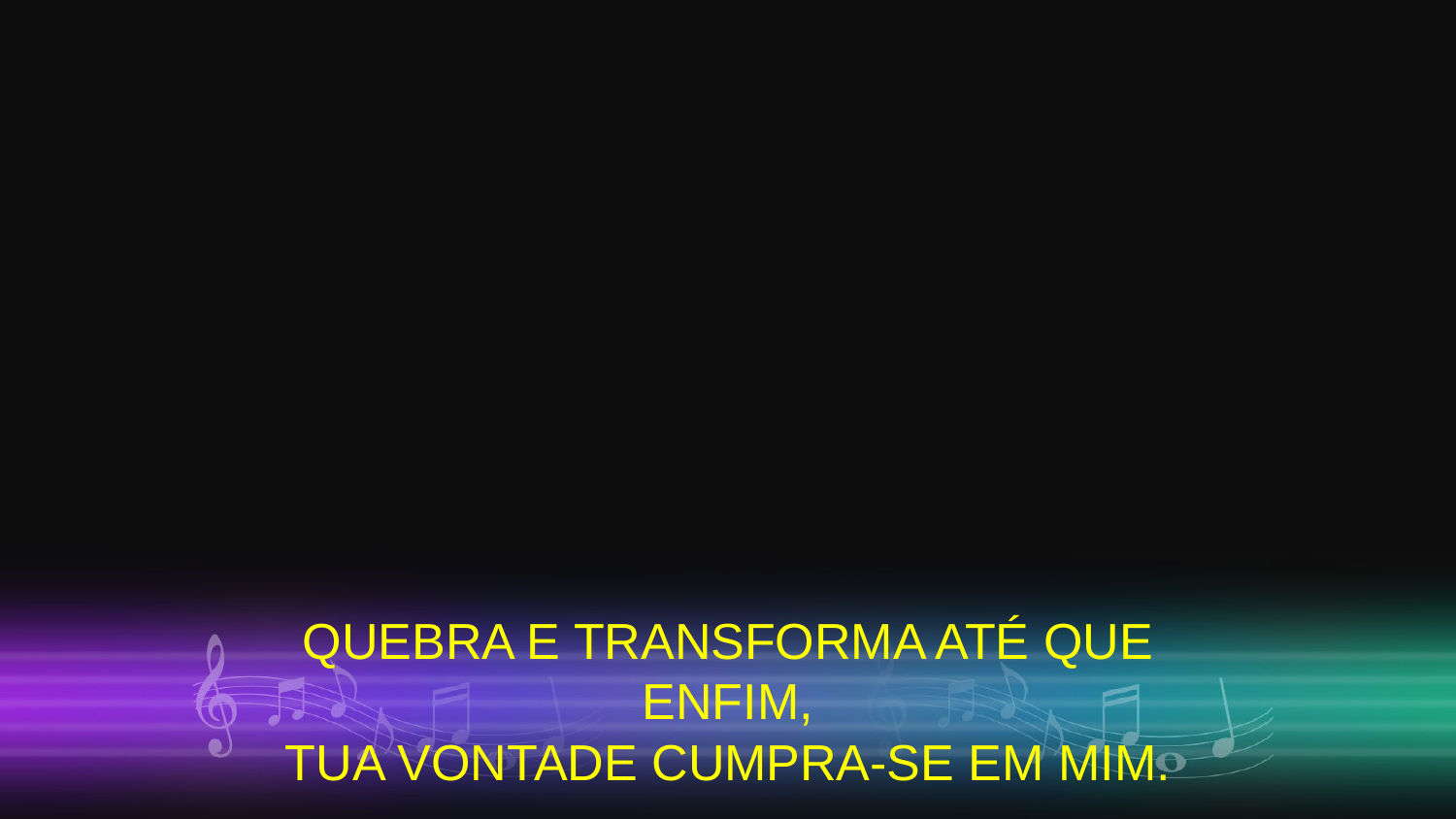

QUEBRA E TRANSFORMA ATÉ QUE ENFIM,
TUA VONTADE CUMPRA-SE EM MIM.